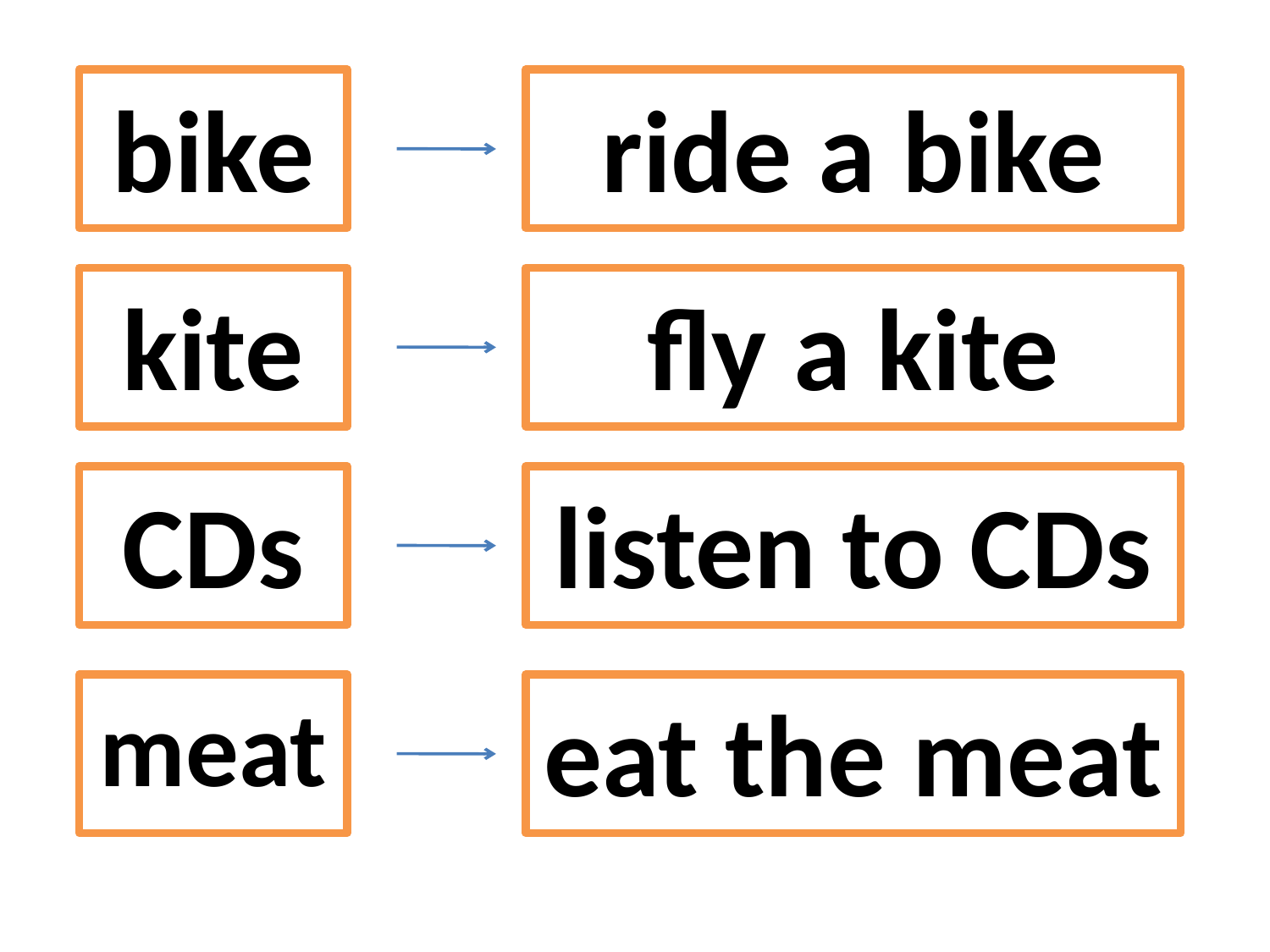

bike
ride a bike
kite
fly a kite
CDs
listen to CDs
meat
eat the meat